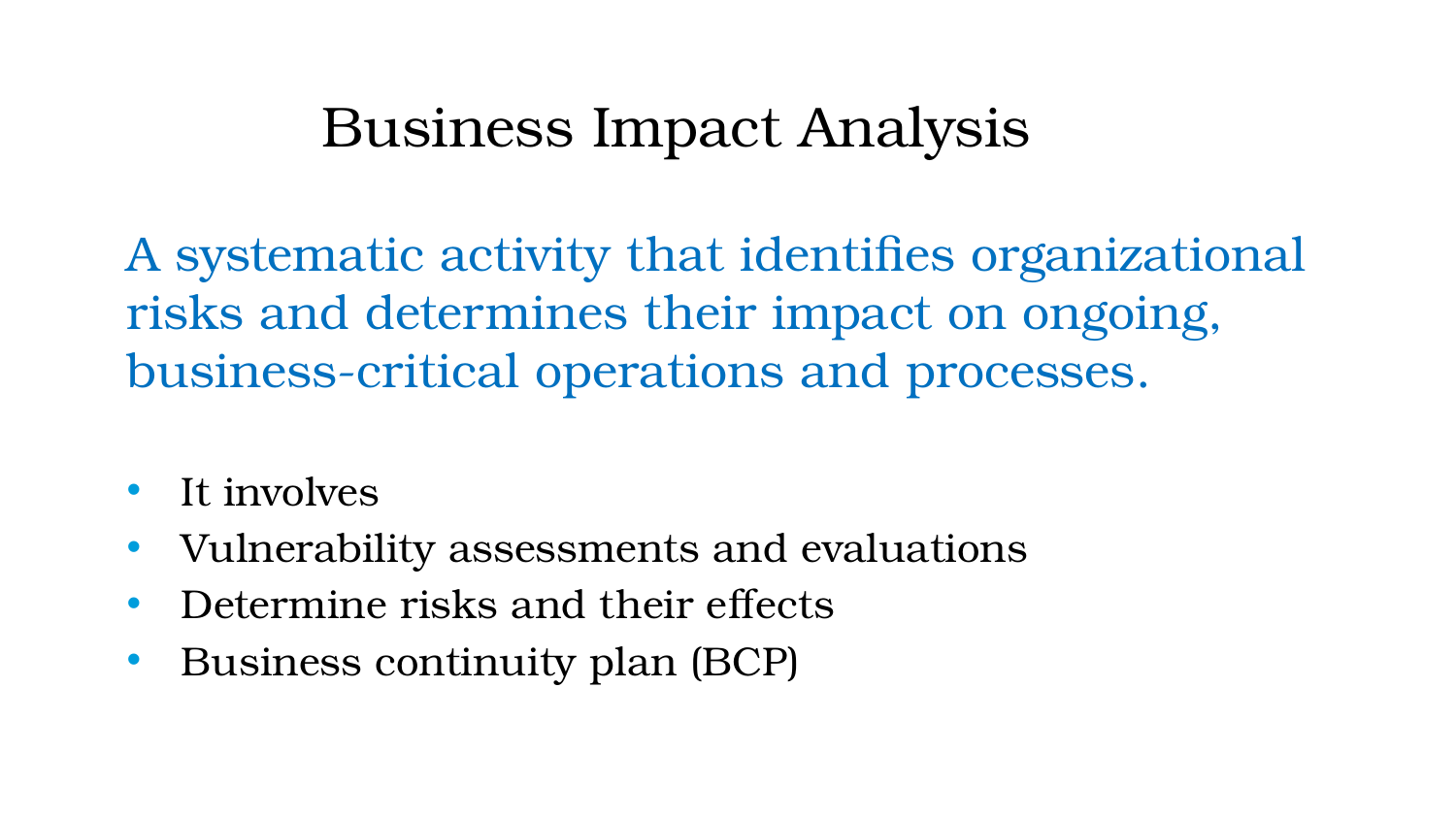

Business Impact Analysis
A systematic activity that identifies organizational risks and determines their impact on ongoing, business-critical operations and processes.
It involves
Vulnerability assessments and evaluations
Determine risks and their effects
Business continuity plan (BCP)